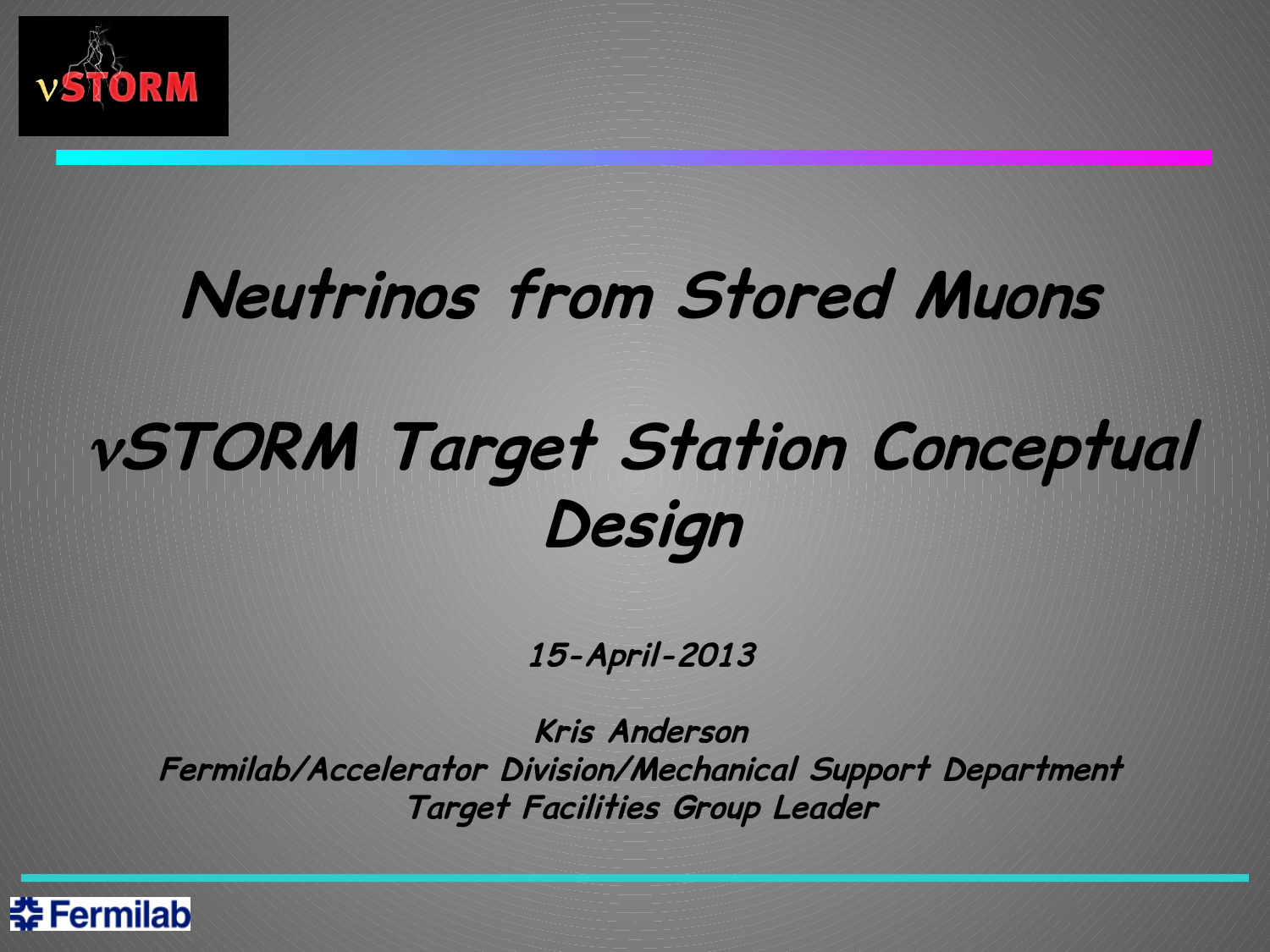

# Neutrinos from Stored Muons νSTORM Target Station Conceptual Design 15-April-2013 Kris Anderson Fermilab/Accelerator Division/Mechanical Support Department Target Facilities Group Leader